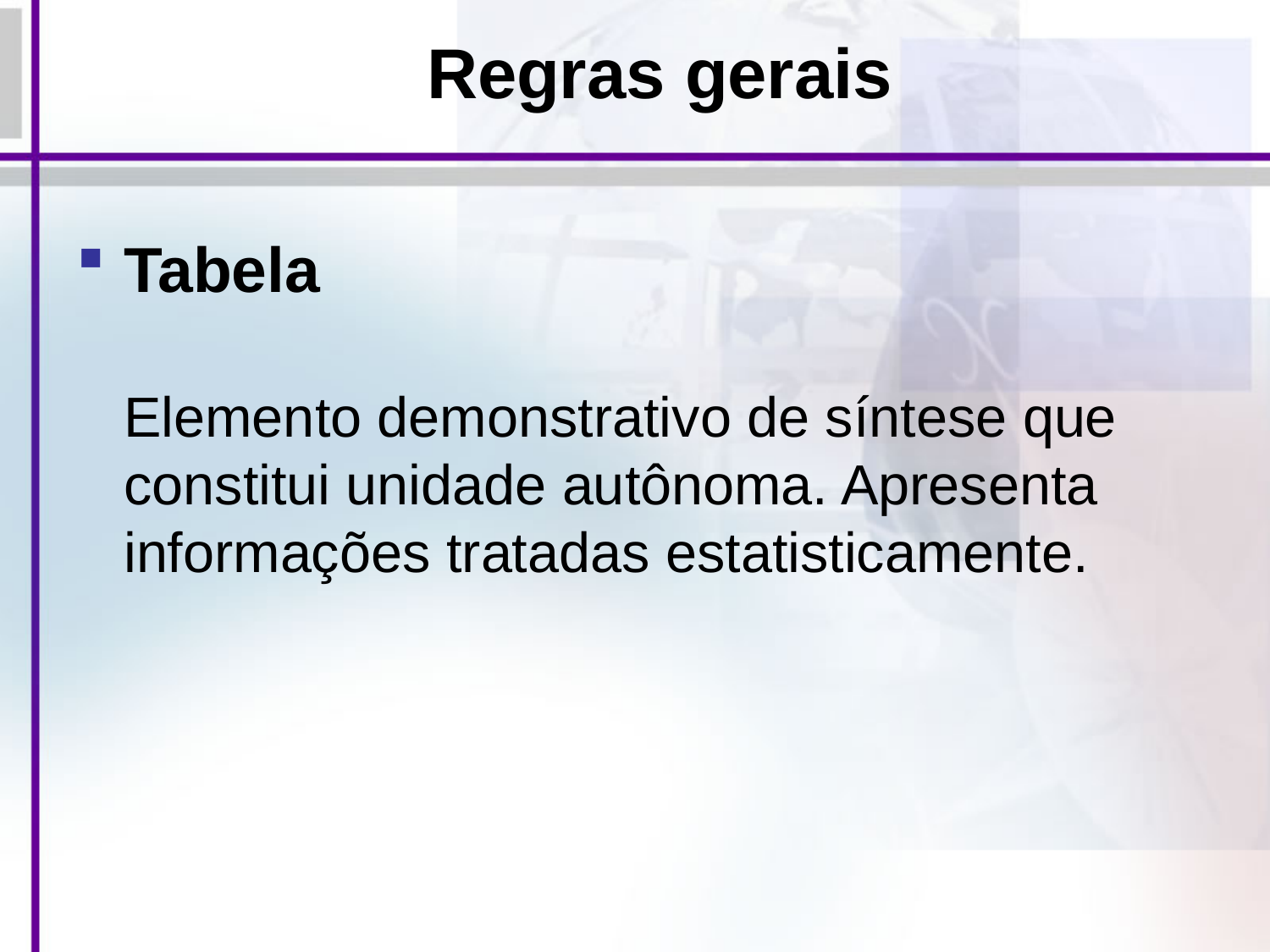

# Regras gerais
Tabela
Elemento demonstrativo de síntese que constitui unidade autônoma. Apresenta informações tratadas estatisticamente.